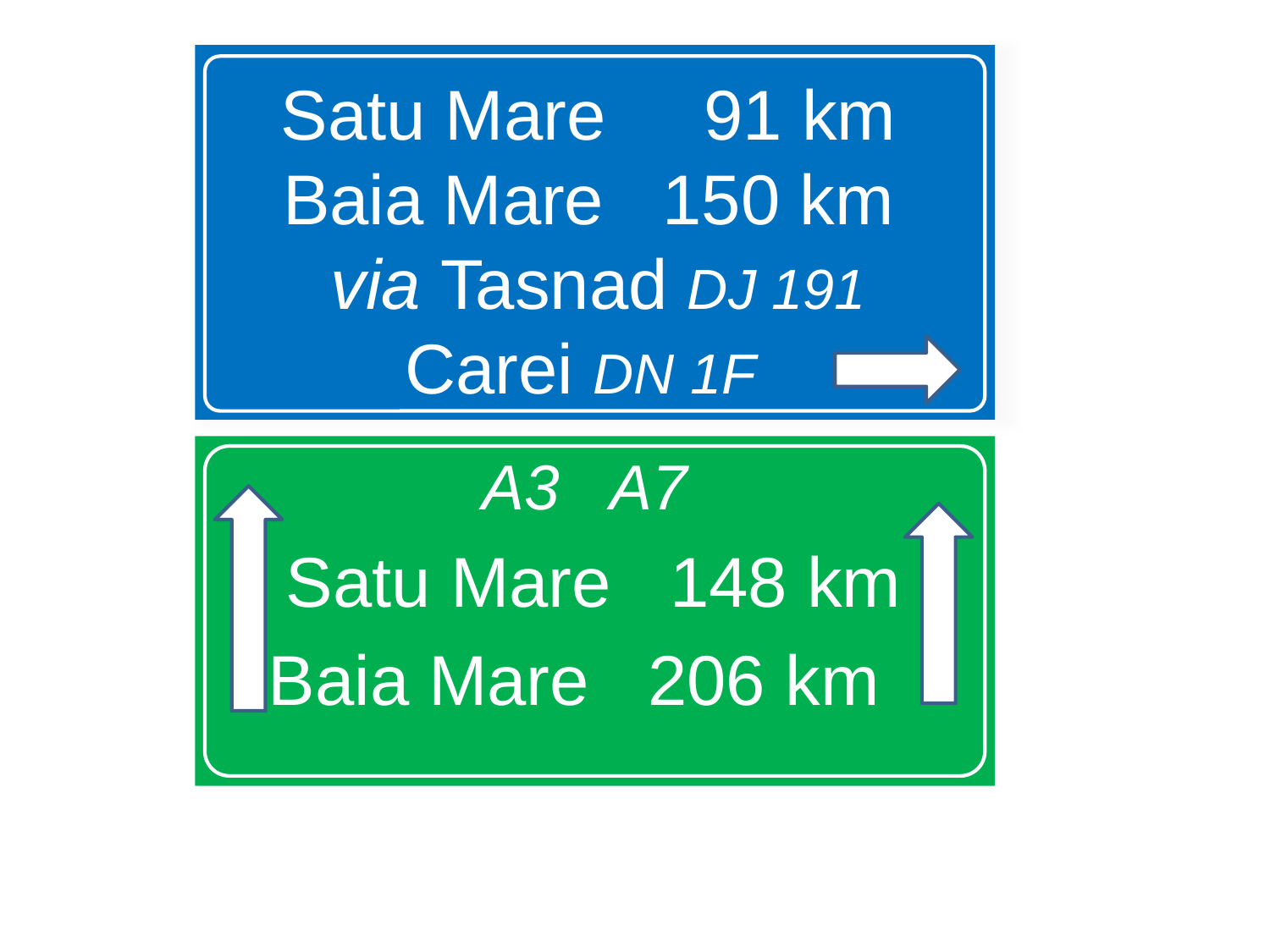

# Satu Mare     91 km Baia Mare   150 km via Tasnad DJ 191 Carei DN 1F

A3   A7
Satu Mare   148 km
Baia Mare   206 km